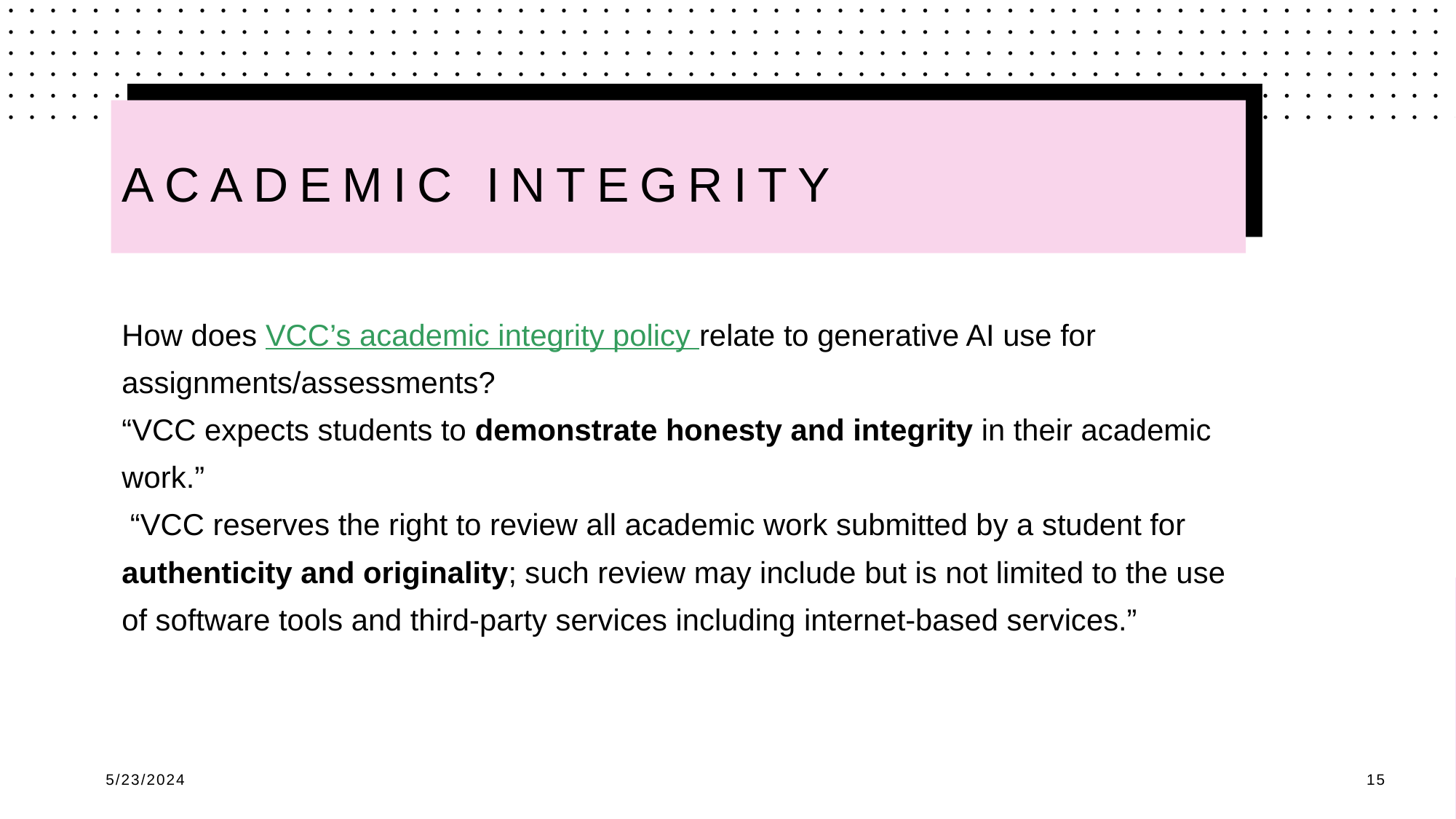

# Academic Integrity
How does VCC’s academic integrity policy relate to generative AI use for assignments/assessments?
“VCC expects students to demonstrate honesty and integrity in their academic work.”
 “VCC reserves the right to review all academic work submitted by a student for authenticity and originality; such review may include but is not limited to the use of software tools and third-party services including internet-based services.”
5/23/2024
15